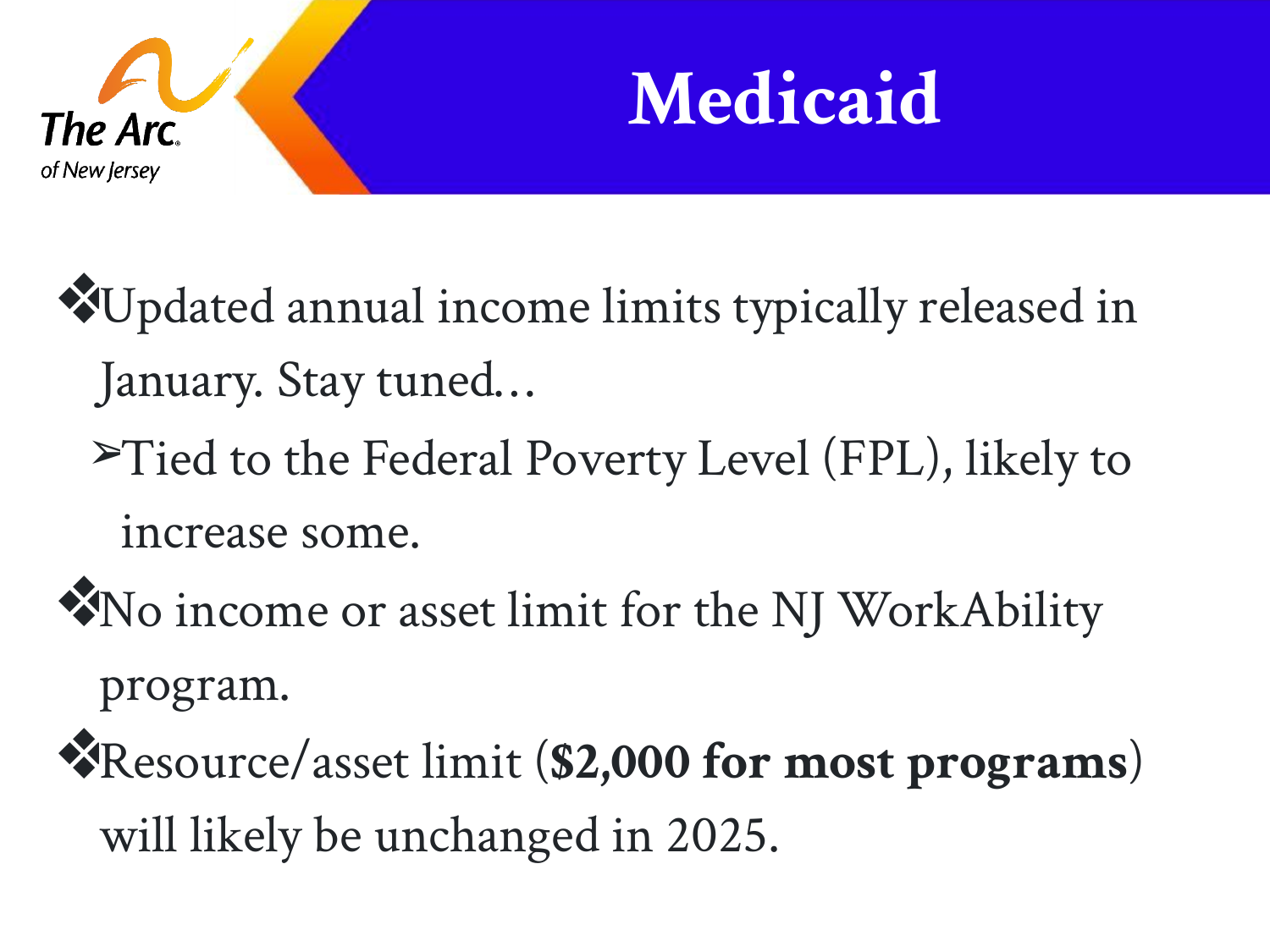

# Medicaid
Updated annual income limits typically released in January. Stay tuned…
Tied to the Federal Poverty Level (FPL), likely to increase some.
No income or asset limit for the NJ WorkAbility program.
Resource/asset limit ($2,000 for most programs) will likely be unchanged in 2025.